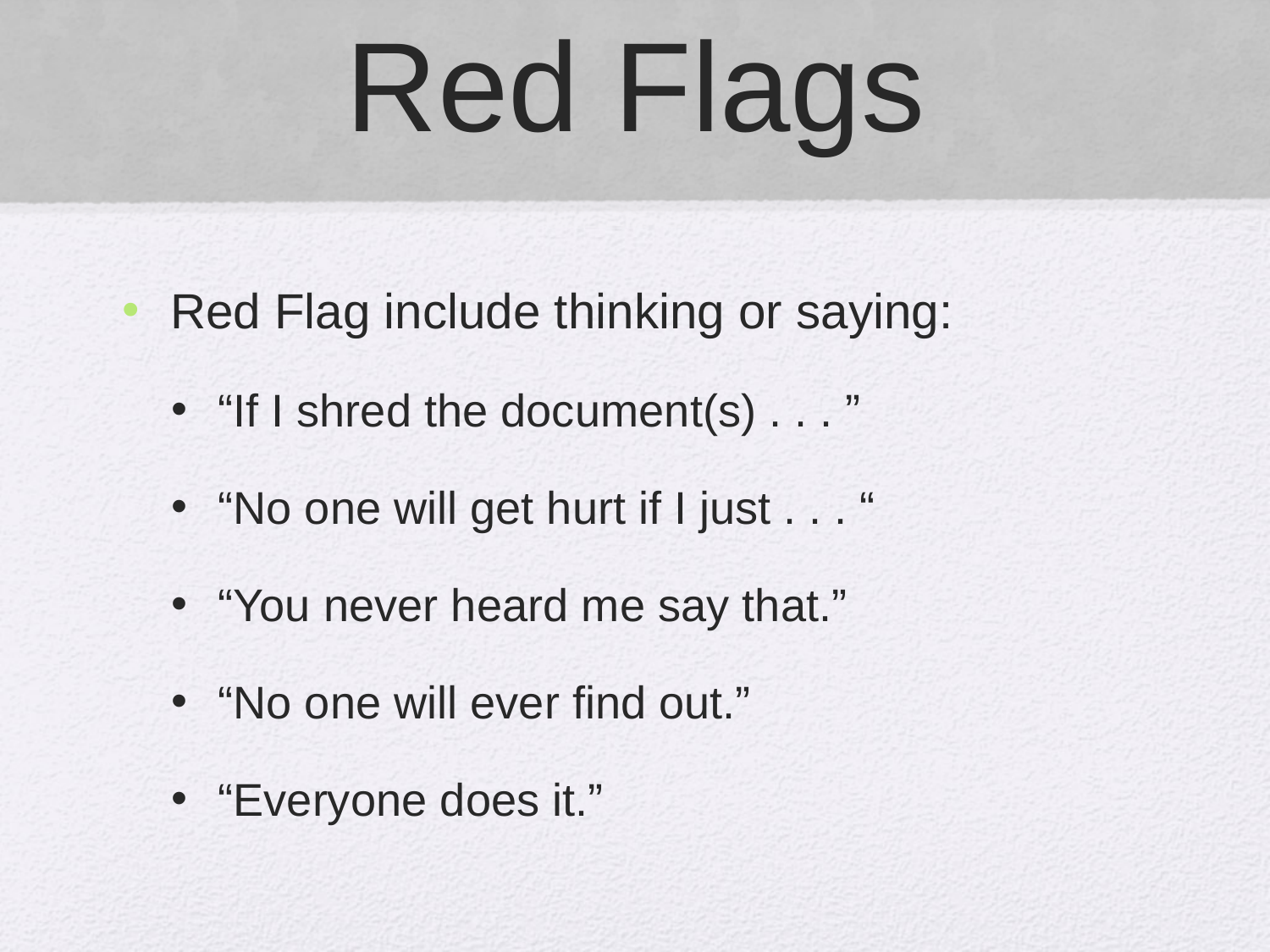

# Red Flags
Red Flag include thinking or saying:
“If I shred the document(s) . . . ”
“No one will get hurt if I just . . . “
“You never heard me say that.”
“No one will ever find out.”
“Everyone does it.”